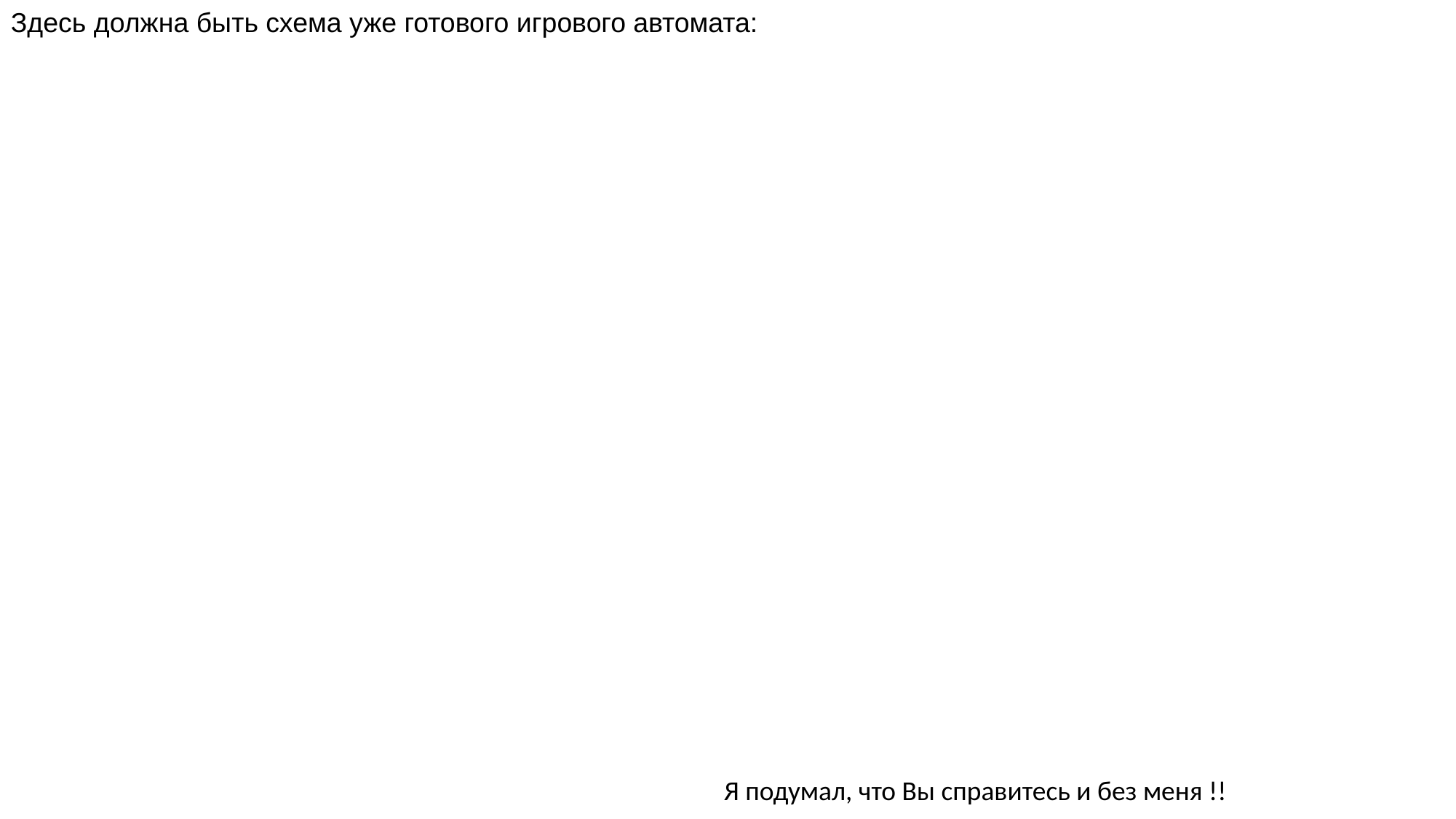

Здесь должна быть схема уже готового игрового автомата:
Я подумал, что Вы справитесь и без меня !!